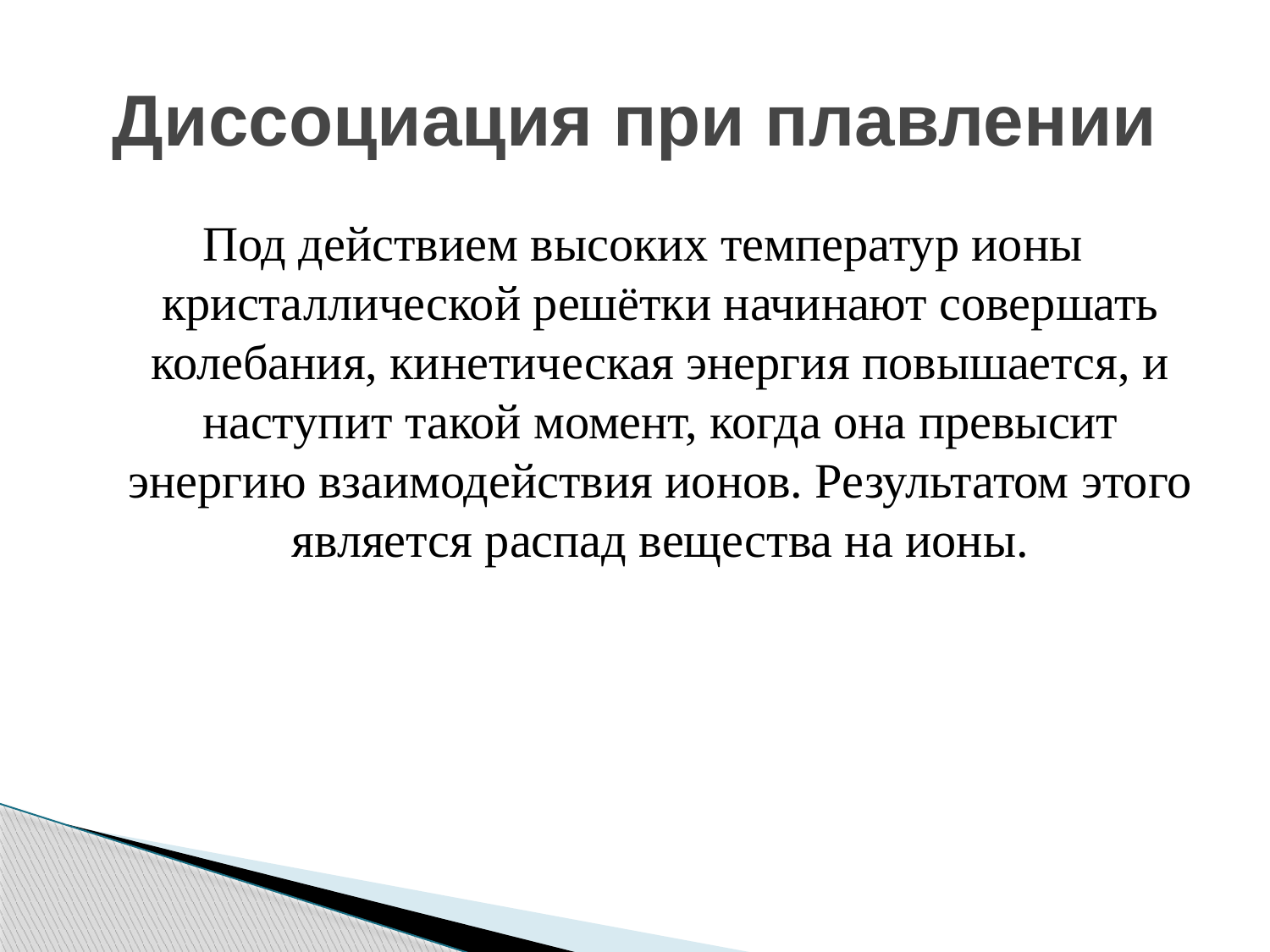

# Диссоциация при плавлении
Под действием высоких температур ионы кристаллической решётки начинают совершать колебания, кинетическая энергия повышается, и наступит такой момент, когда она превысит энергию взаимодействия ионов. Результатом этого является распад вещества на ионы.